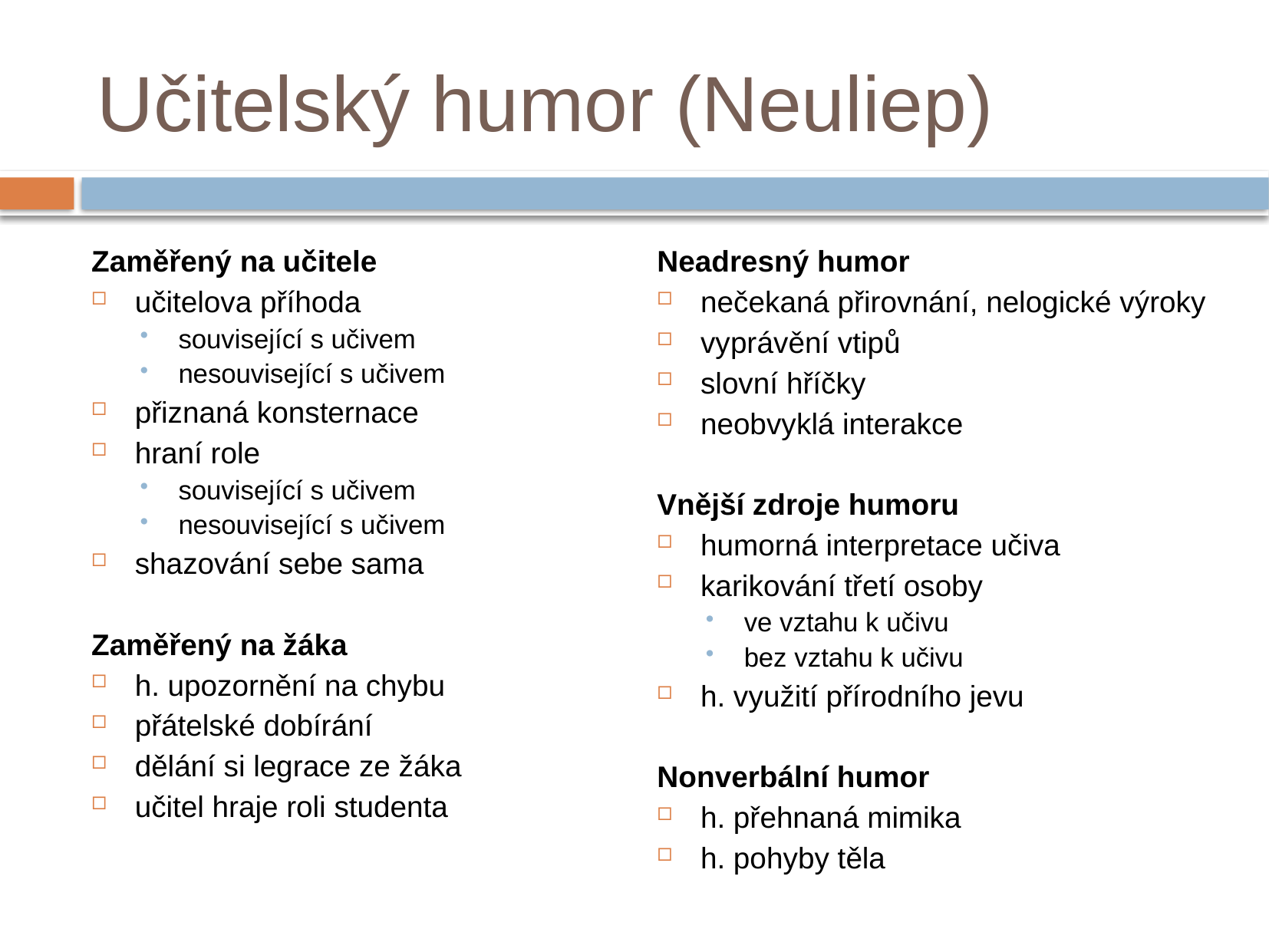

# Učitelský humor (Neuliep)
Zaměřený na učitele
učitelova příhoda
související s učivem
nesouvisející s učivem
přiznaná konsternace
hraní role
související s učivem
nesouvisející s učivem
shazování sebe sama

Zaměřený na žáka
h. upozornění na chybu
přátelské dobírání
dělání si legrace ze žáka
učitel hraje roli studenta

Neadresný humor
nečekaná přirovnání, nelogické výroky
vyprávění vtipů
slovní hříčky
neobvyklá interakce

Vnější zdroje humoru
humorná interpretace učiva
karikování třetí osoby
ve vztahu k učivu
bez vztahu k učivu
h. využití přírodního jevu

Nonverbální humor
h. přehnaná mimika
h. pohyby těla